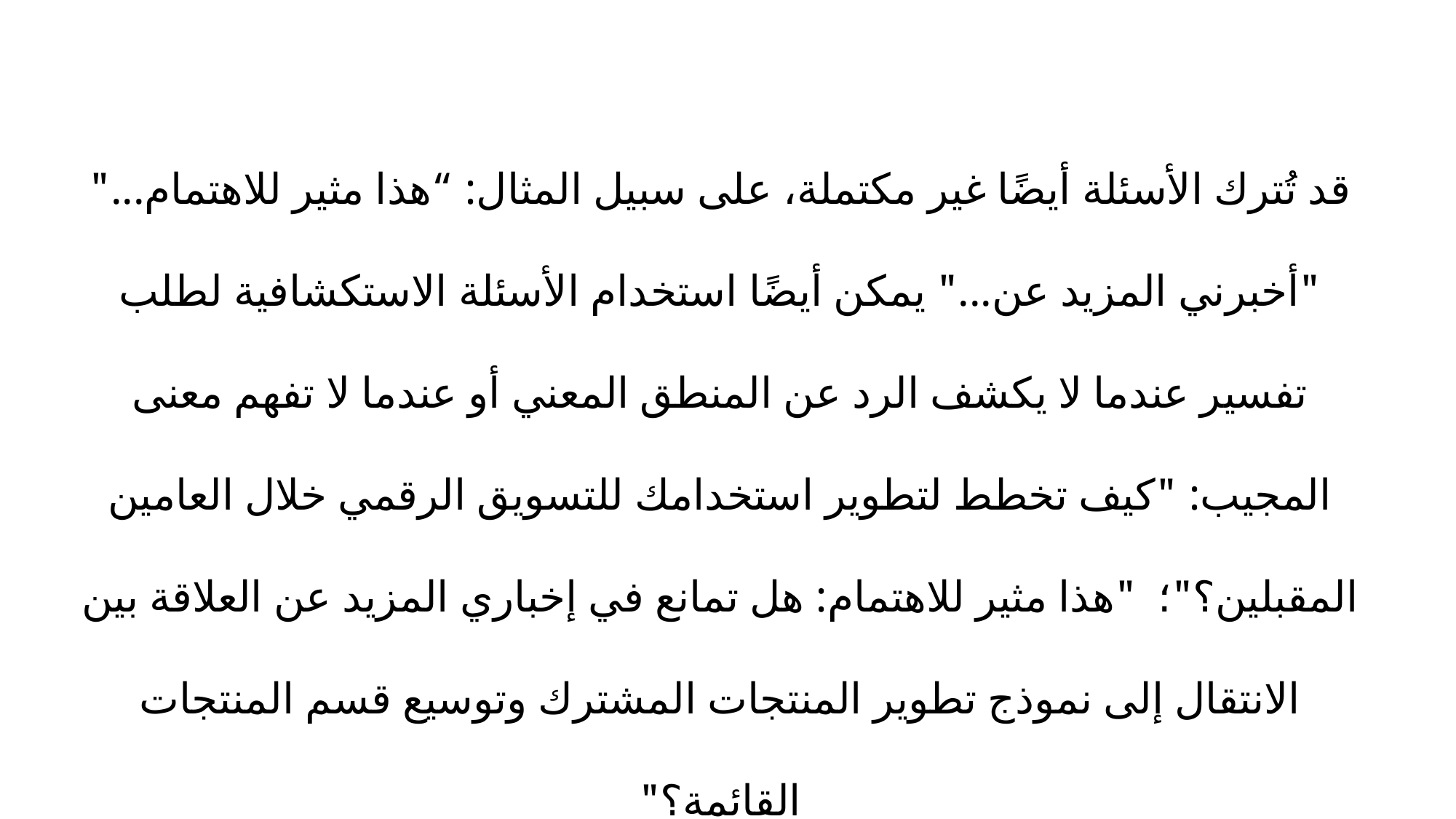

قد تُترك الأسئلة أيضًا غير مكتملة، على سبيل المثال: “هذا مثير للاهتمام..." "أخبرني المزيد عن..." يمكن أيضًا استخدام الأسئلة الاستكشافية لطلب تفسير عندما لا يكشف الرد عن المنطق المعني أو عندما لا تفهم معنى المجيب: "كيف تخطط لتطوير استخدامك للتسويق الرقمي خلال العامين المقبلين؟"؛  "هذا مثير للاهتمام: هل تمانع في إخباري المزيد عن العلاقة بين الانتقال إلى نموذج تطوير المنتجات المشترك وتوسيع قسم المنتجات القائمة؟"